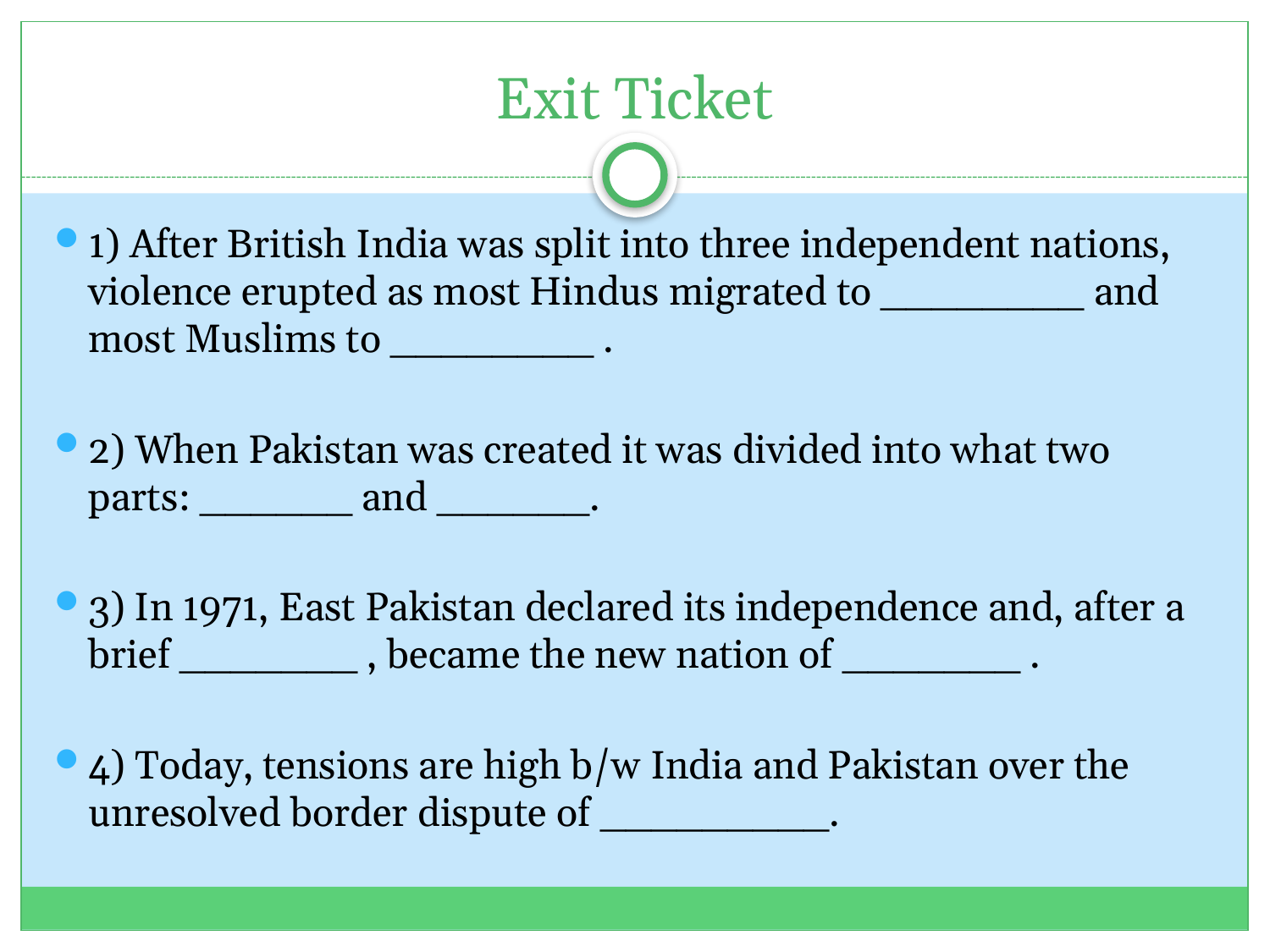

# Exit Ticket
1) After British India was split into three independent nations, violence erupted as most Hindus migrated to ________ and most Muslims to ________ .

2) When Pakistan was created it was divided into what two parts: ______ and ______.

3) In 1971, East Pakistan declared its independence and, after a brief _______ , became the new nation of _______ .

4) Today, tensions are high b/w India and Pakistan over the unresolved border dispute of _________.